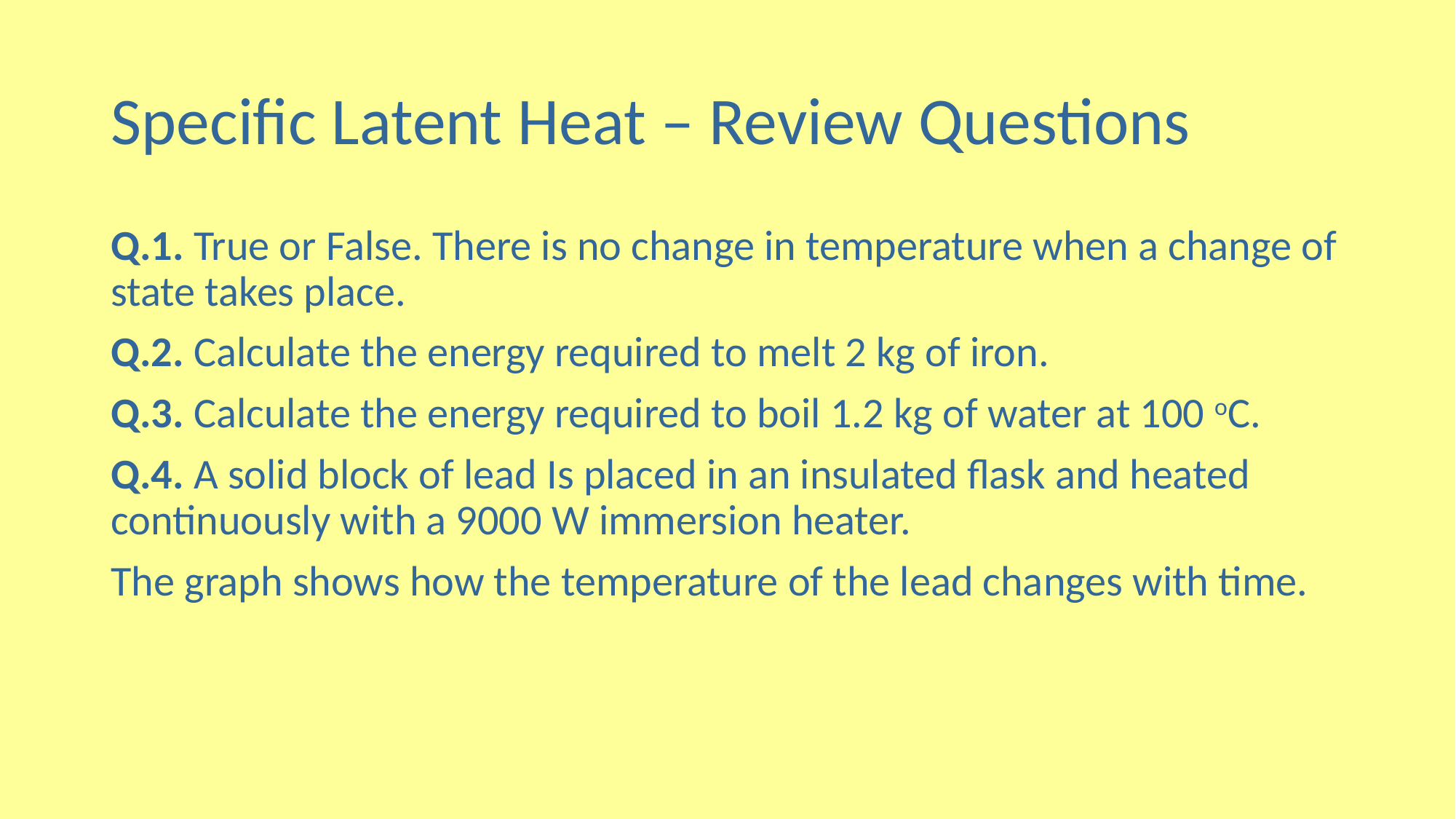

# Specific Latent Heat – Review Questions
Q.1. True or False. There is no change in temperature when a change of state takes place.
Q.2. Calculate the energy required to melt 2 kg of iron.
Q.3. Calculate the energy required to boil 1.2 kg of water at 100 oC.
Q.4. A solid block of lead Is placed in an insulated flask and heated continuously with a 9000 W immersion heater.
The graph shows how the temperature of the lead changes with time.